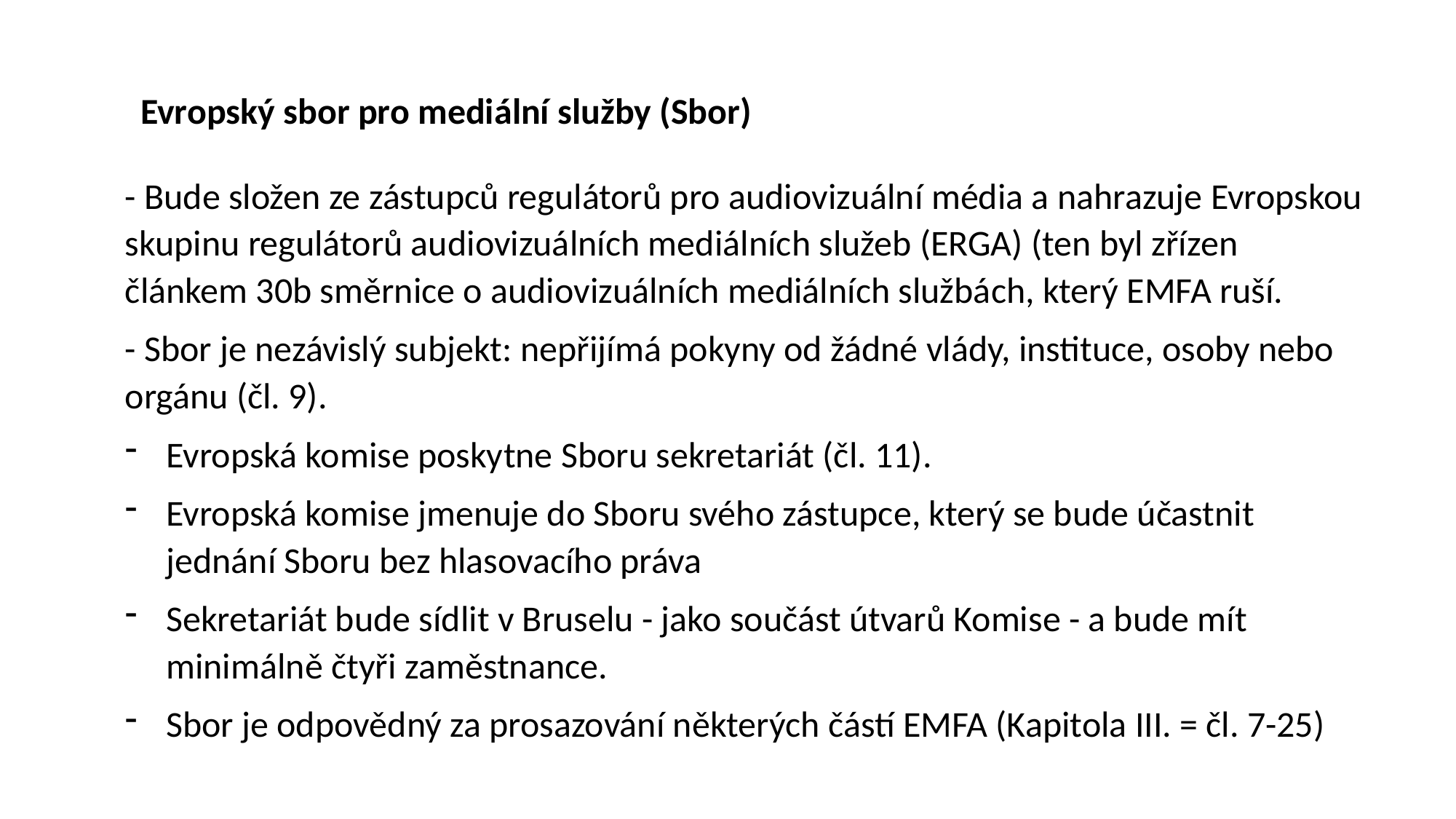

Evropský sbor pro mediální služby (Sbor)
- Bude složen ze zástupců regulátorů pro audiovizuální média a nahrazuje Evropskou skupinu regulátorů audiovizuálních mediálních služeb (ERGA) (ten byl zřízen článkem 30b směrnice o audiovizuálních mediálních službách, který EMFA ruší.
- Sbor je nezávislý subjekt: nepřijímá pokyny od žádné vlády, instituce, osoby nebo orgánu (čl. 9).
Evropská komise poskytne Sboru sekretariát (čl. 11).
Evropská komise jmenuje do Sboru svého zástupce, který se bude účastnit jednání Sboru bez hlasovacího práva
Sekretariát bude sídlit v Bruselu - jako součást útvarů Komise - a bude mít minimálně čtyři zaměstnance.
Sbor je odpovědný za prosazování některých částí EMFA (Kapitola III. = čl. 7-25)